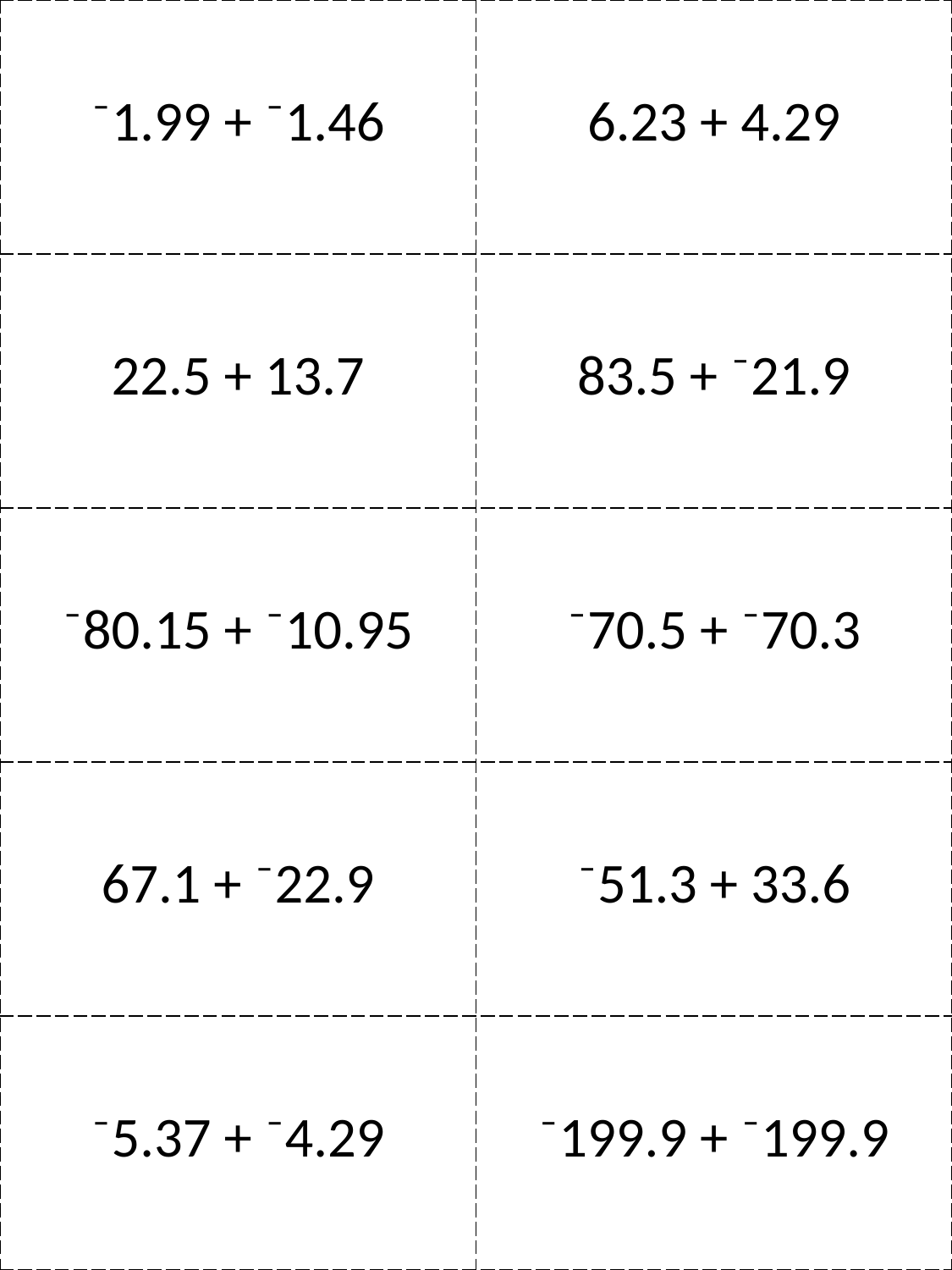

| ⁻1.99 + ⁻1.46 | 6.23 + 4.29 |
| --- | --- |
| 22.5 + 13.7 | 83.5 + ⁻21.9 |
| ⁻80.15 + ⁻10.95 | ⁻70.5 + ⁻70.3 |
| 67.1 + ⁻22.9 | ⁻51.3 + 33.6 |
| ⁻5.37 + ⁻4.29 | ⁻199.9 + ⁻199.9 |